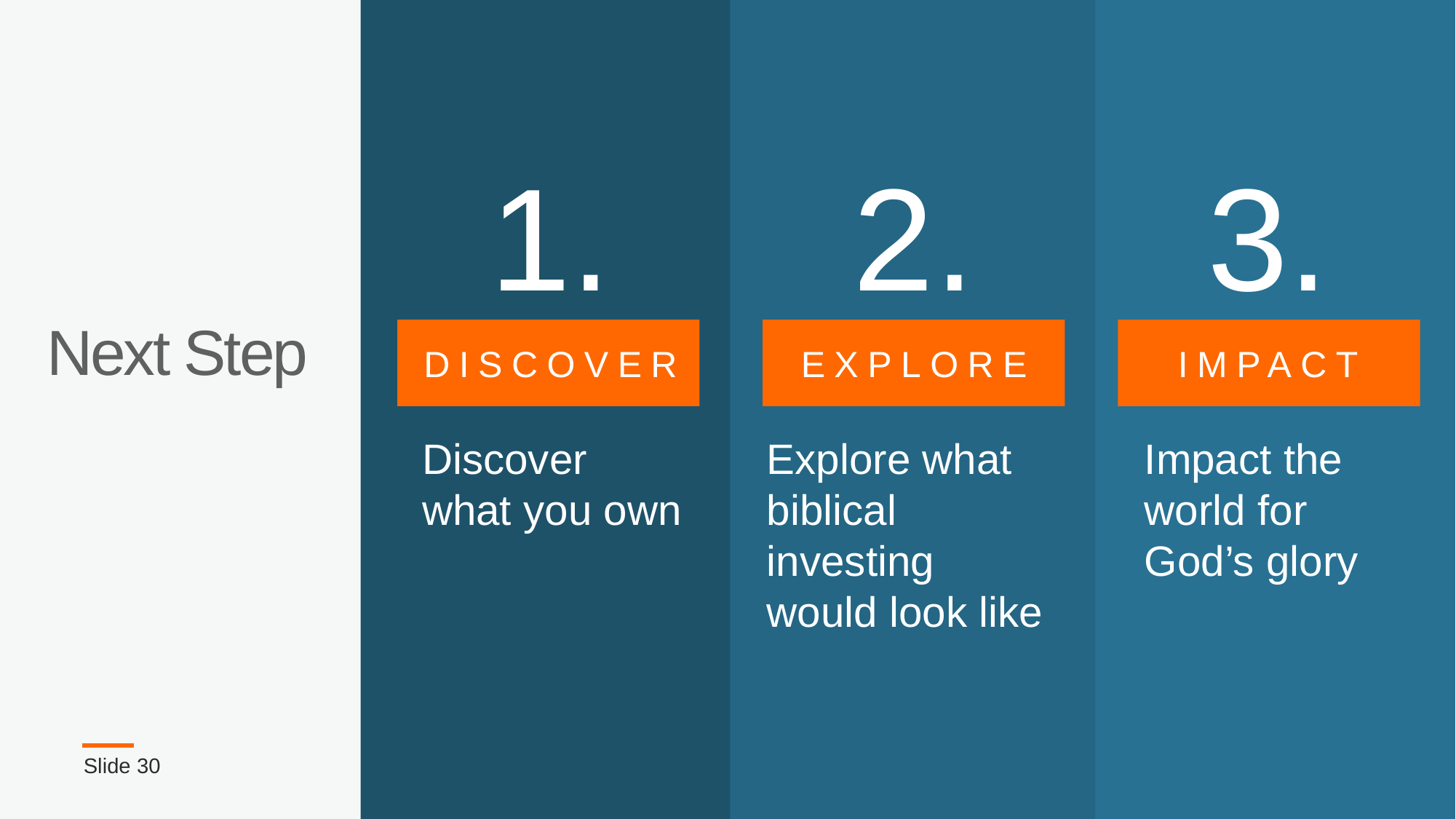

1.
2.
3.

DISCOVER
EXPLORE
IMPACT
Next Step
Discover what you own
Explore what biblical investing would look like
Impact the world for God’s glory